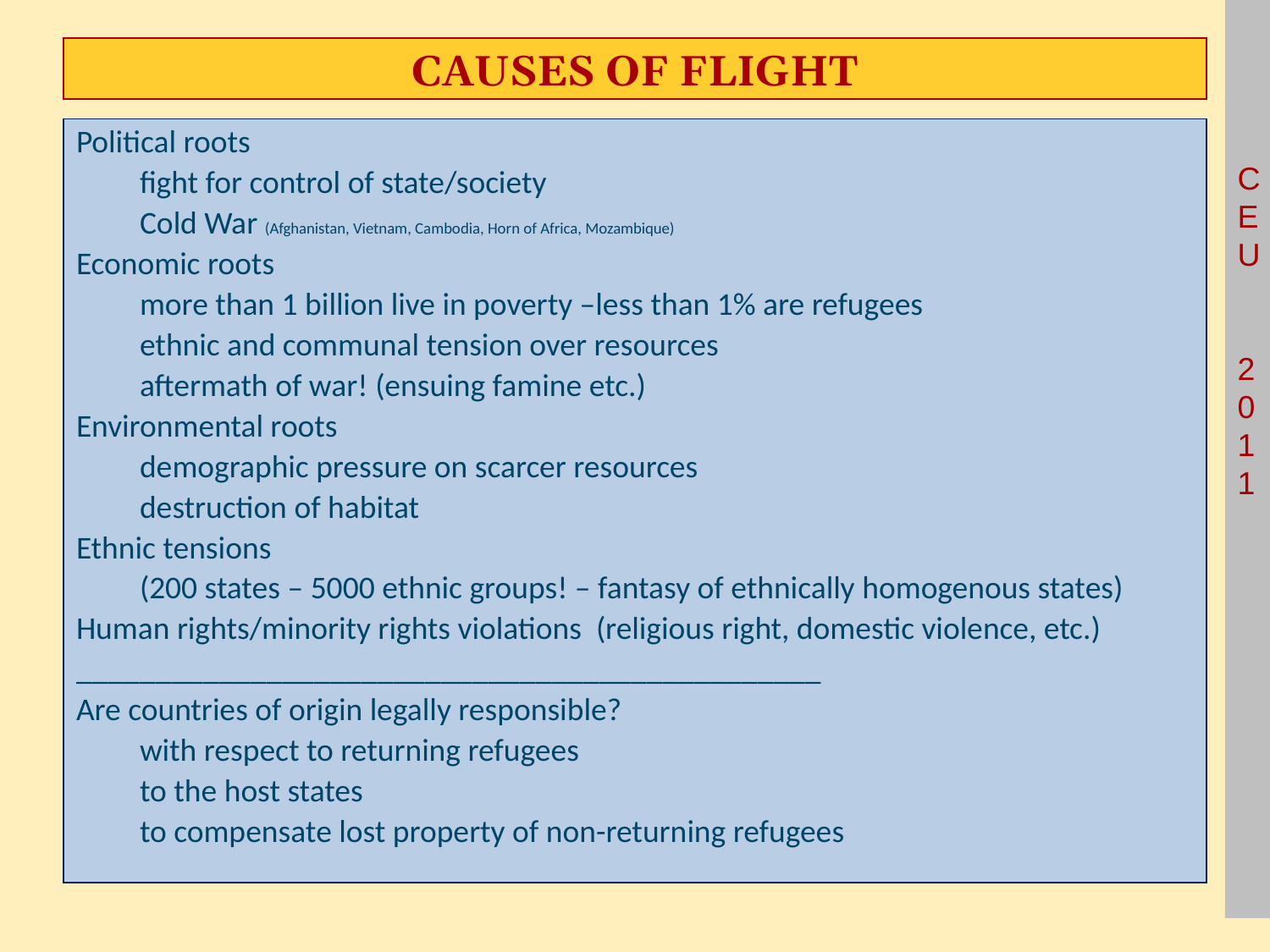

# Causes of flight
Political roots
fight for control of state/society
Cold War (Afghanistan, Vietnam, Cambodia, Horn of Africa, Mozambique)
Economic roots
more than 1 billion live in poverty –less than 1% are refugees
ethnic and communal tension over resources
aftermath of war! (ensuing famine etc.)
Environmental roots
demographic pressure on scarcer resources
destruction of habitat
Ethnic tensions
(200 states – 5000 ethnic groups! – fantasy of ethnically homogenous states)
Human rights/minority rights violations  (religious right, domestic violence, etc.)
_______________________________________________
Are countries of origin legally responsible?
with respect to returning refugees
to the host states
to compensate lost property of non-returning refugees